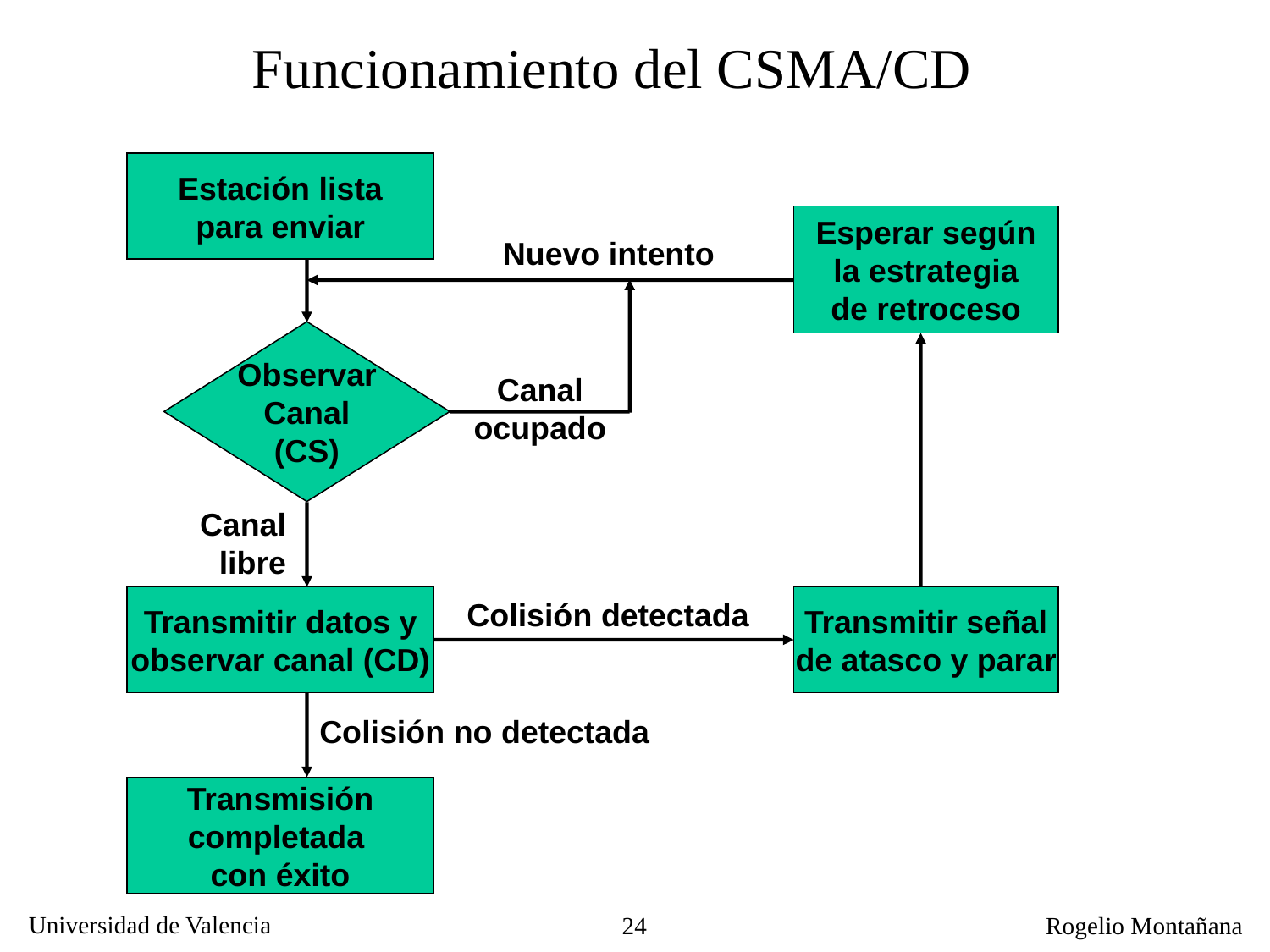

Funcionamiento del CSMA/CD
Estación lista
para enviar
Esperar según
la estrategia
de retroceso
Nuevo intento

Observar
Canal
(CS)

Canal
ocupado

Canal
libre

Transmitir datos y
observar canal (CD)
Transmitir señal
de atasco y parar
Colisión detectada

Colisión no detectada
Transmisión
completada
con éxito